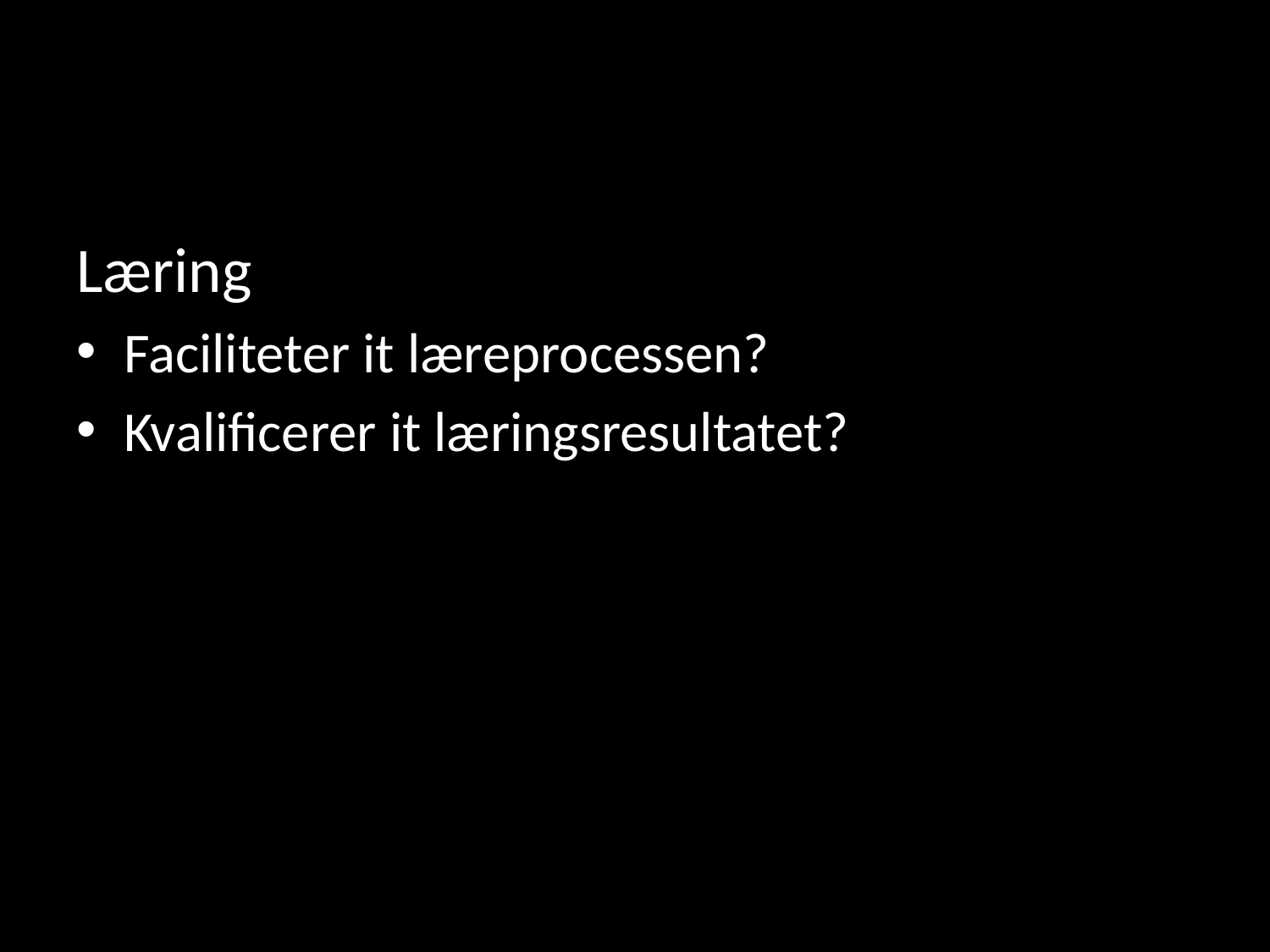

#
Læring
Faciliteter it læreprocessen?
Kvalificerer it læringsresultatet?